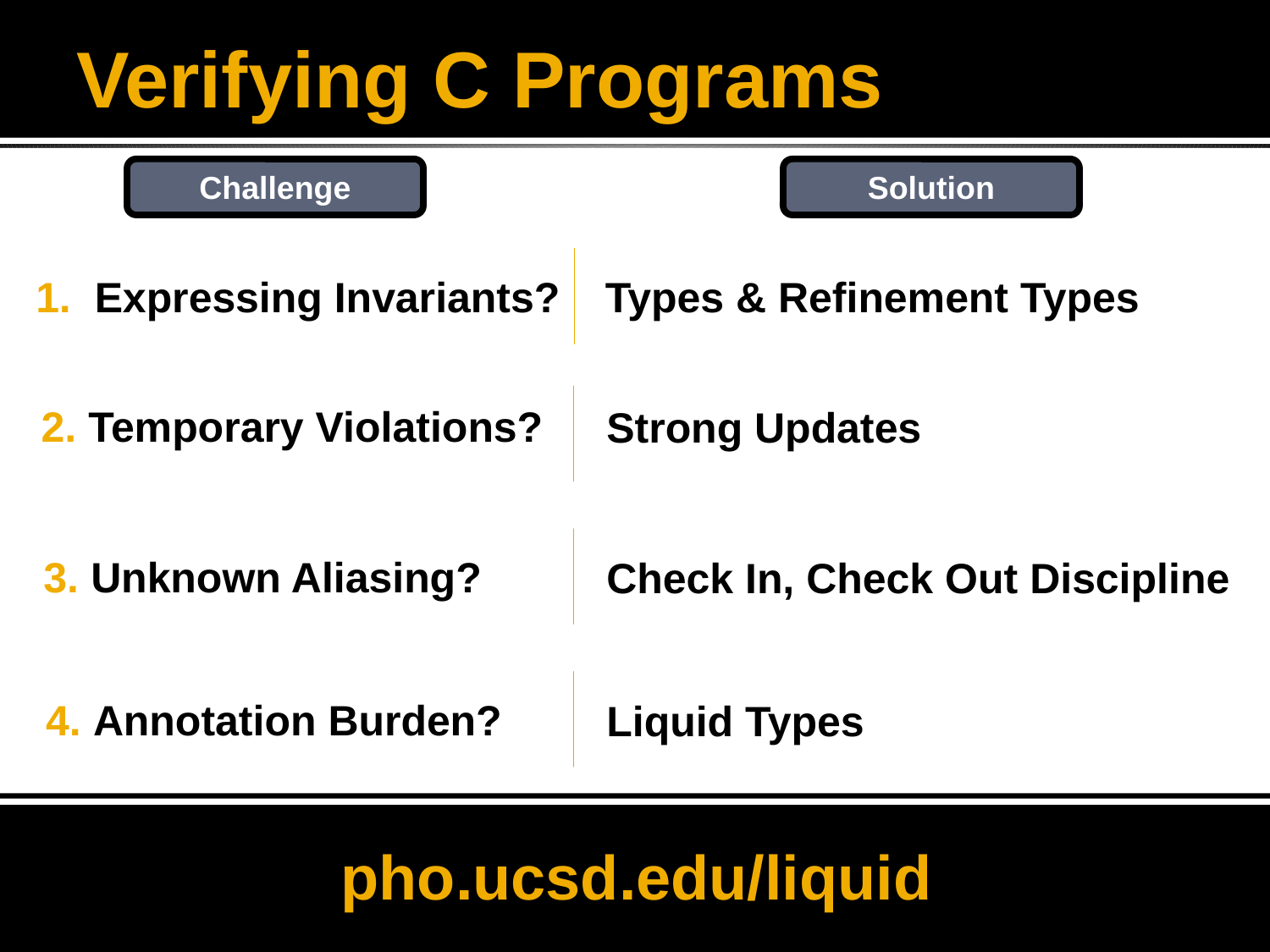

# Verifying C Programs
Challenge
Solution
Types & Refinement Types
1.  Expressing Invariants?
Strong Updates
2. Temporary Violations?
Check In, Check Out Discipline
3. Unknown Aliasing?
Liquid Types
4. Annotation Burden?
pho.ucsd.edu/liquid